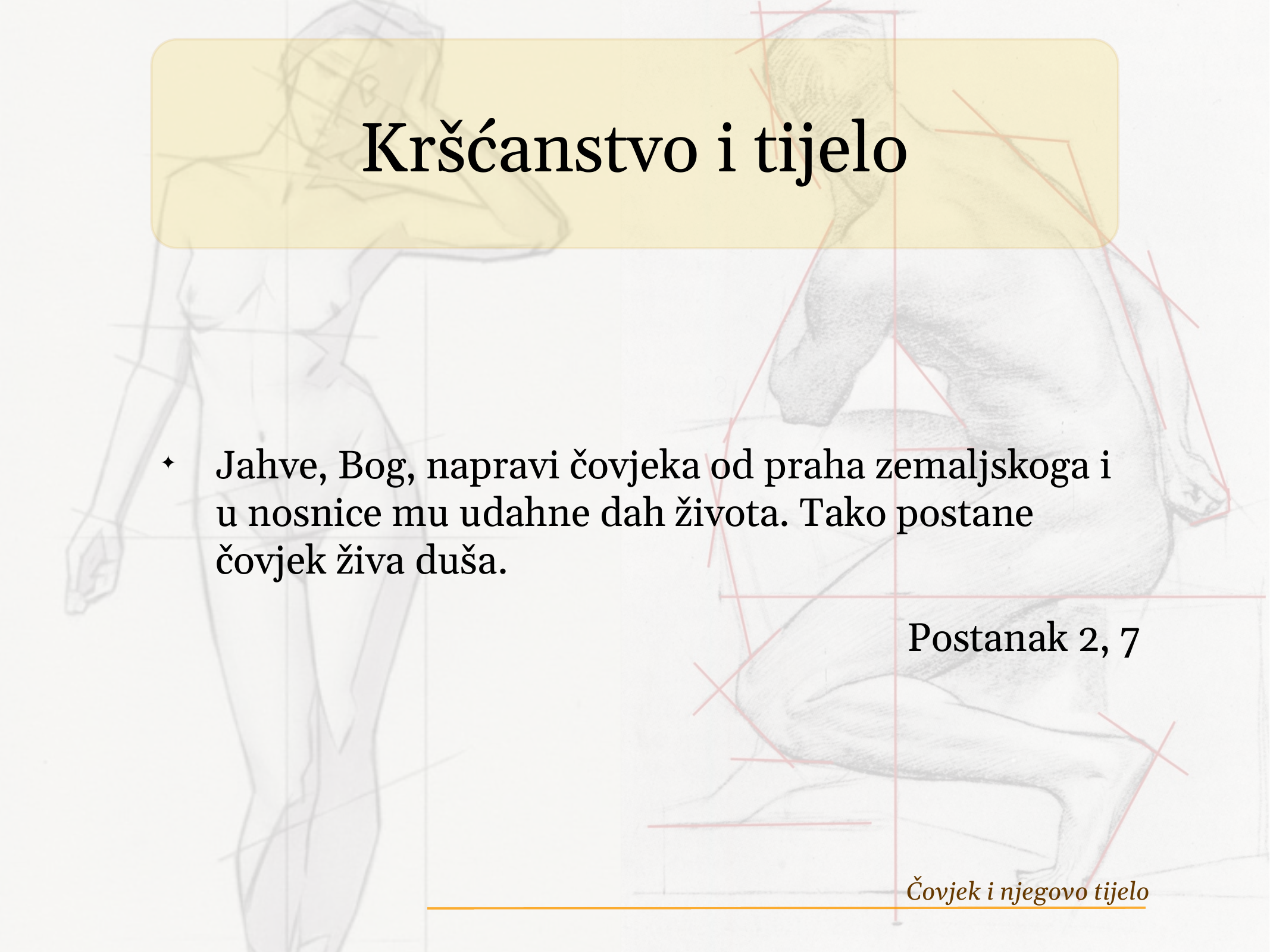

# Kršćanstvo i tijelo
Jahve, Bog, napravi čovjeka od praha zemaljskoga i u nosnice mu udahne dah života. Tako postane čovjek živa duša.
Postanak 2, 7